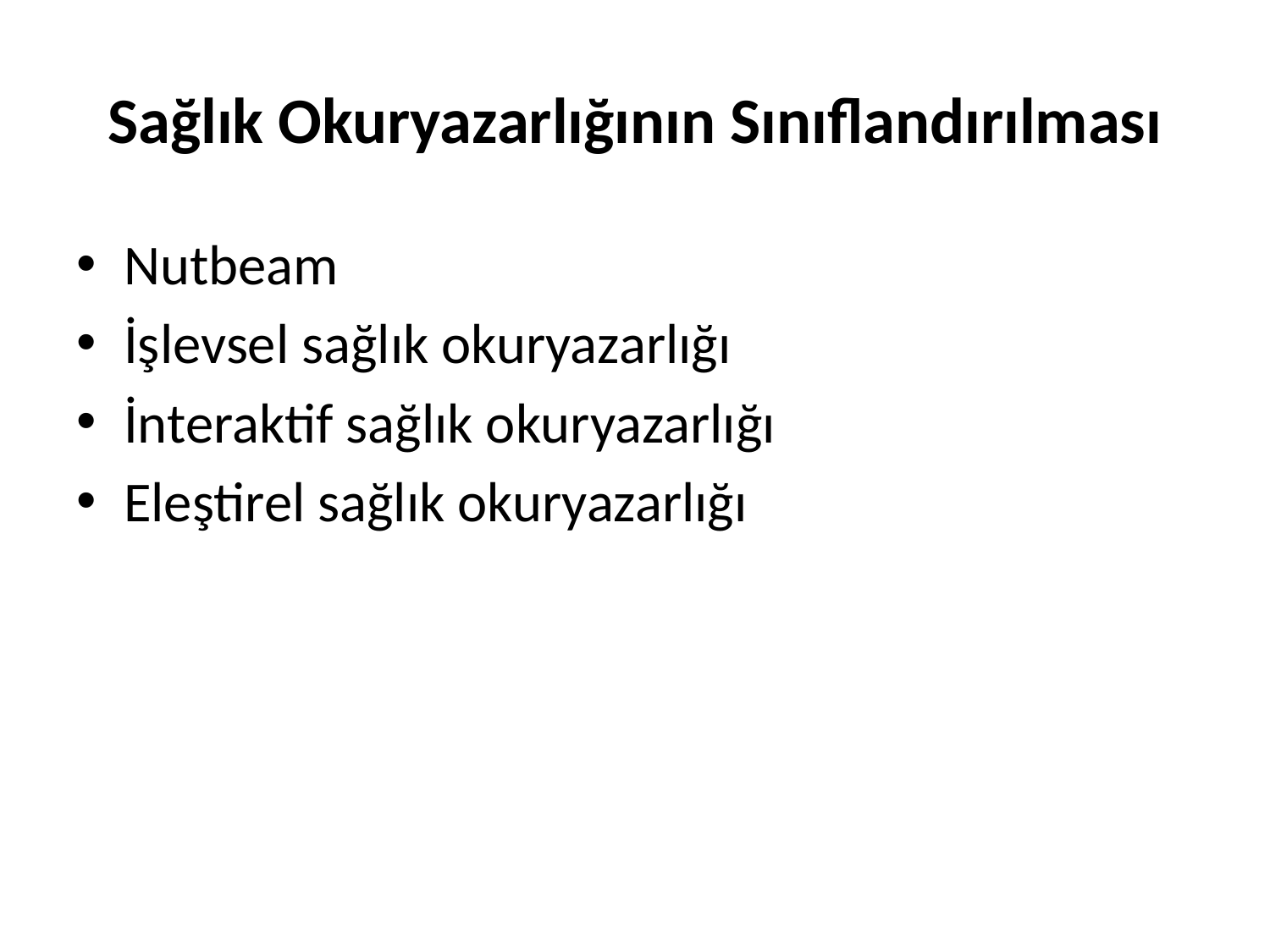

# Sağlık Okuryazarlığının Sınıflandırılması
Nutbeam
İşlevsel sağlık okuryazarlığı
İnteraktif sağlık okuryazarlığı
Eleştirel sağlık okuryazarlığı